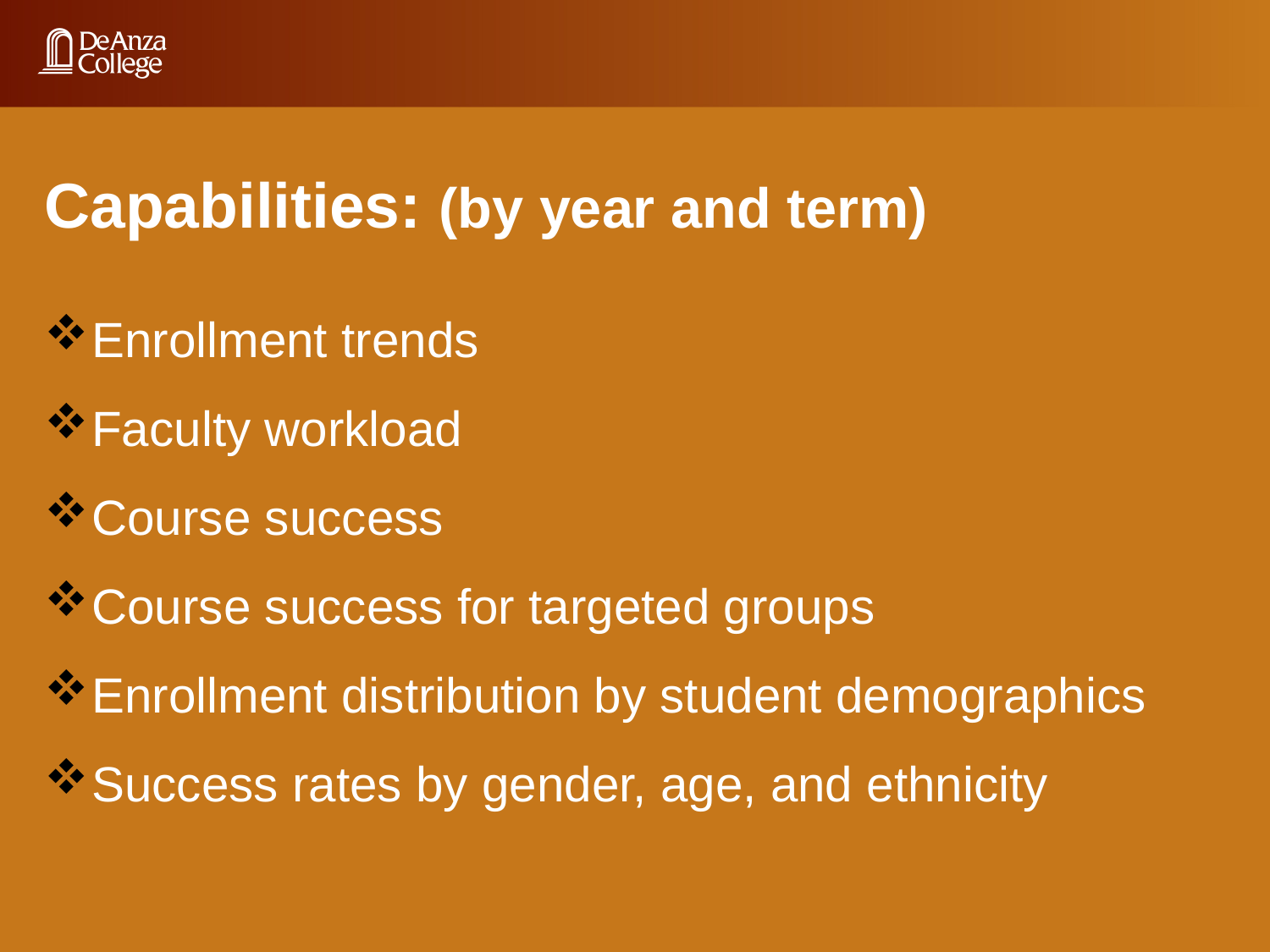

Capabilities: (by year and term)
Enrollment trends
Faculty workload
Course success
Course success for targeted groups
Enrollment distribution by student demographics
Success rates by gender, age, and ethnicity